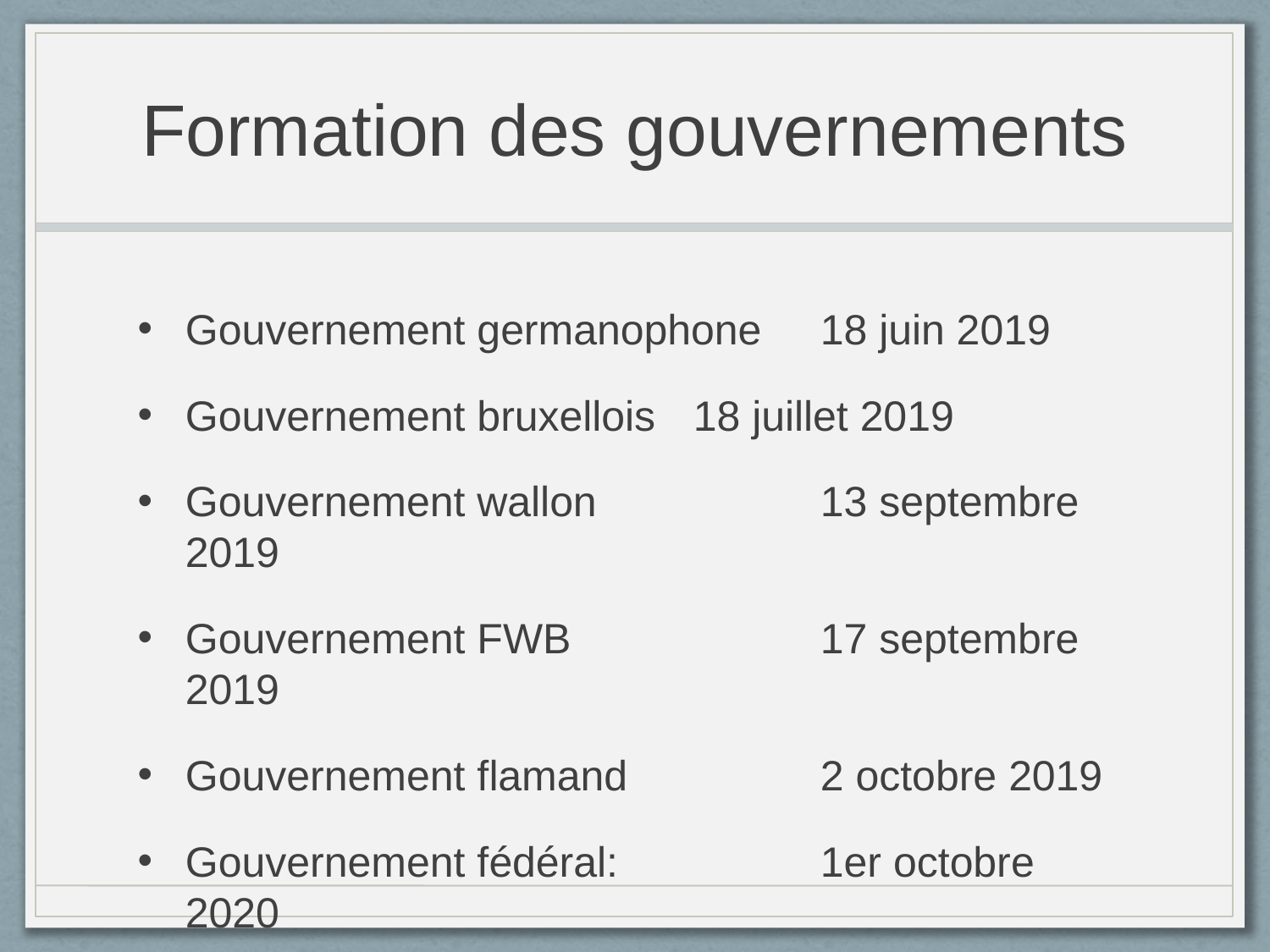

# Formation des gouvernements
Gouvernement germanophone 	18 juin 2019
Gouvernement bruxellois 	18 juillet 2019
Gouvernement wallon 		13 septembre 2019
Gouvernement FWB 		17 septembre 2019
Gouvernement flamand 		2 octobre 2019
Gouvernement fédéral: 		1er octobre 2020